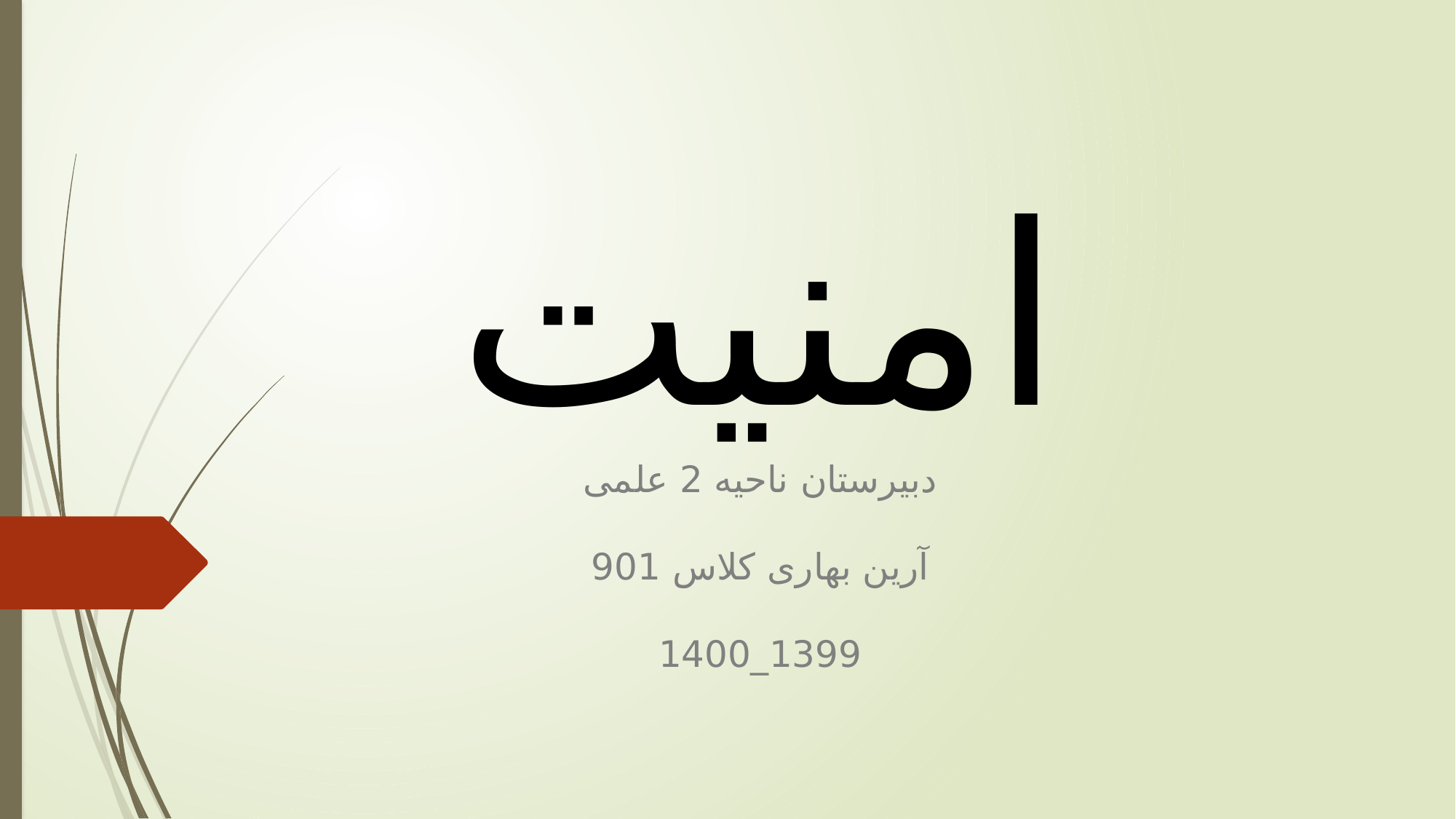

امنیت
دبیرستان ناحیه 2 علمی
آرین بهاری کلاس 901
1399_1400
#